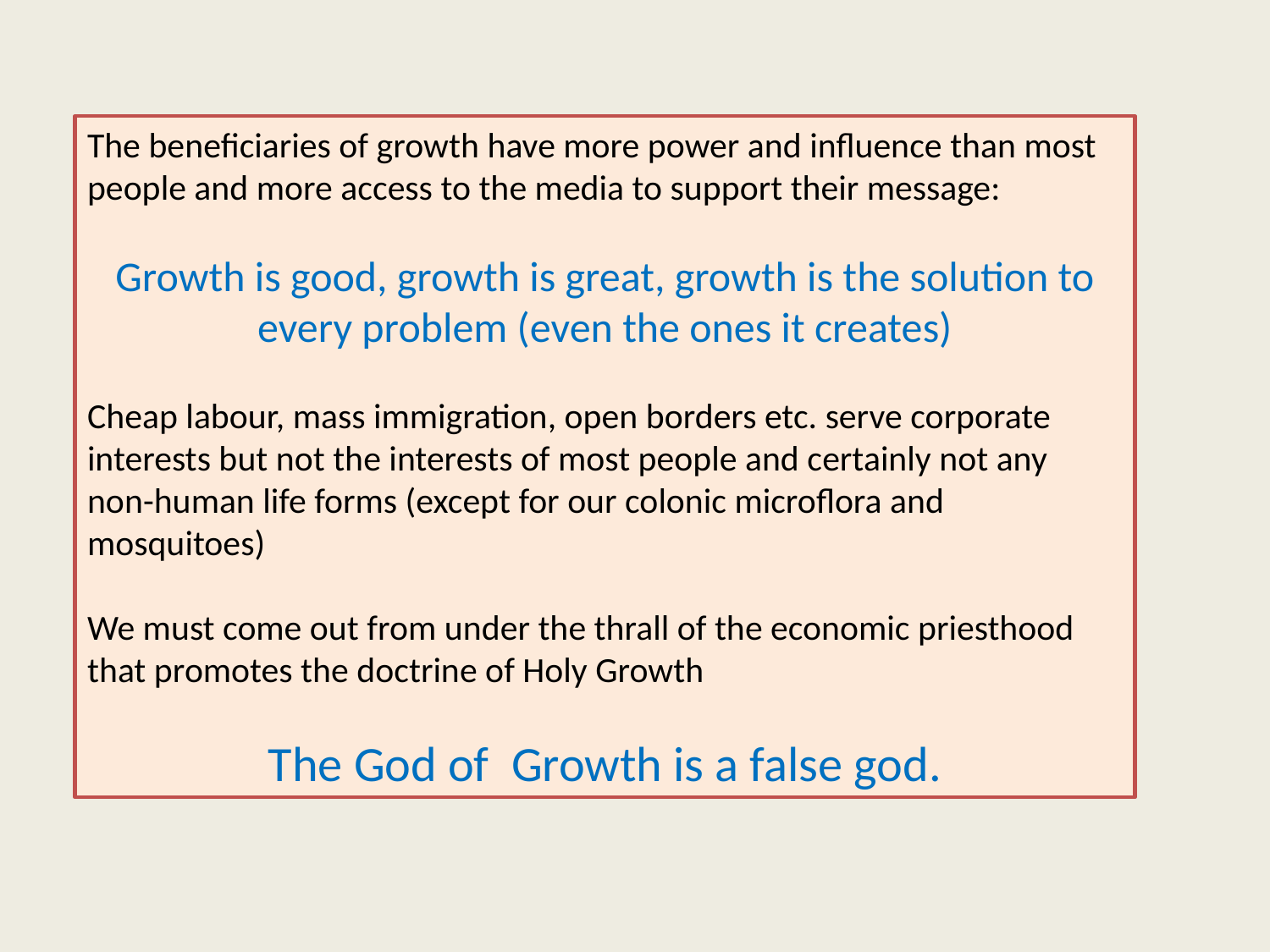

The beneficiaries of growth have more power and influence than most people and more access to the media to support their message:

Growth is good, growth is great, growth is the solution to every problem (even the ones it creates)

Cheap labour, mass immigration, open borders etc. serve corporate interests but not the interests of most people and certainly not any non-human life forms (except for our colonic microflora and mosquitoes)

We must come out from under the thrall of the economic priesthood that promotes the doctrine of Holy Growth

The God of  Growth is a false god.